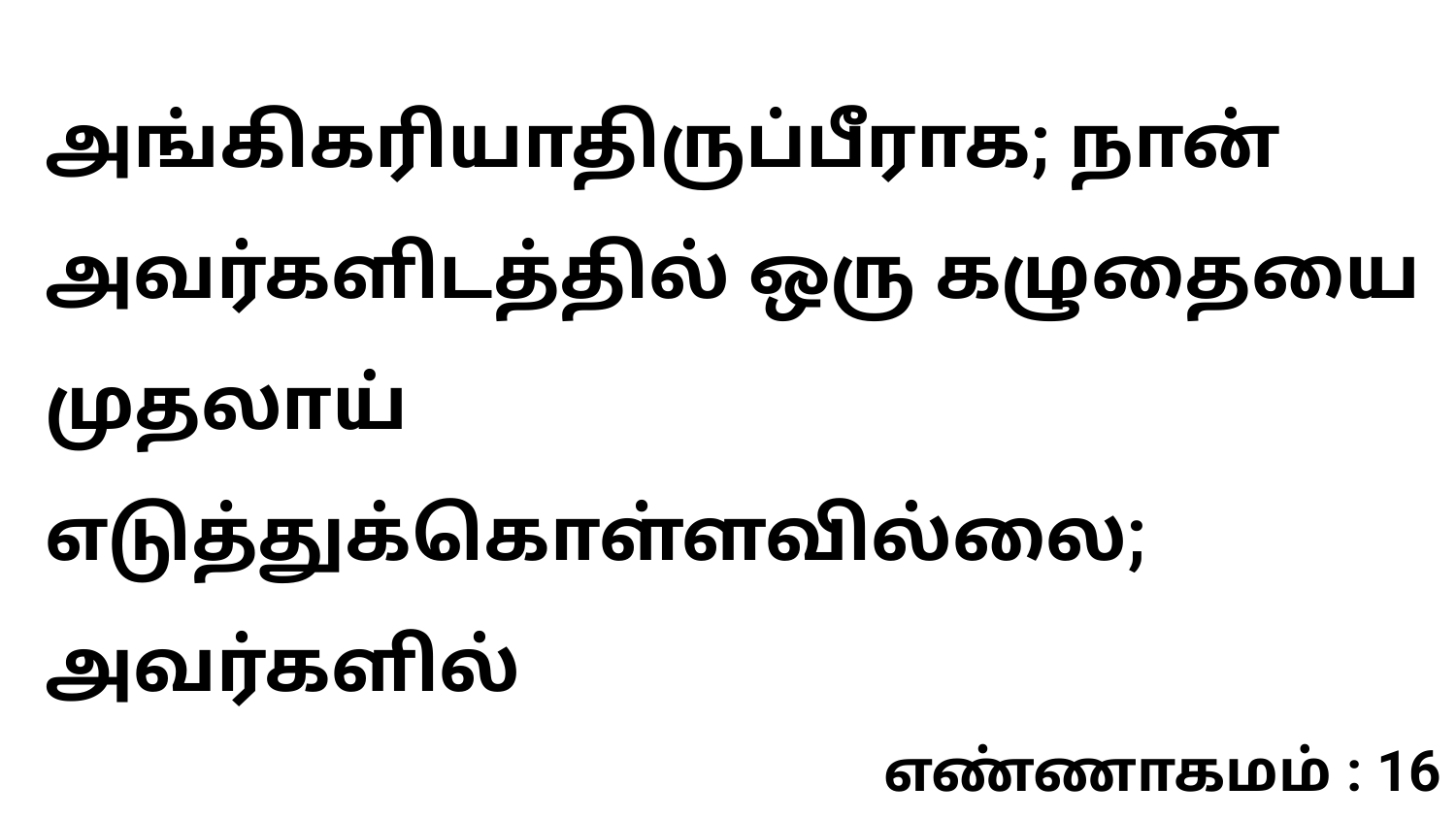

அங்கிகரியாதிருப்பீராக; நான் அவர்களிடத்தில் ஒரு கழுதையை முதலாய் எடுத்துக்கொள்ளவில்லை; அவர்களில்
எண்ணாகமம் : 16